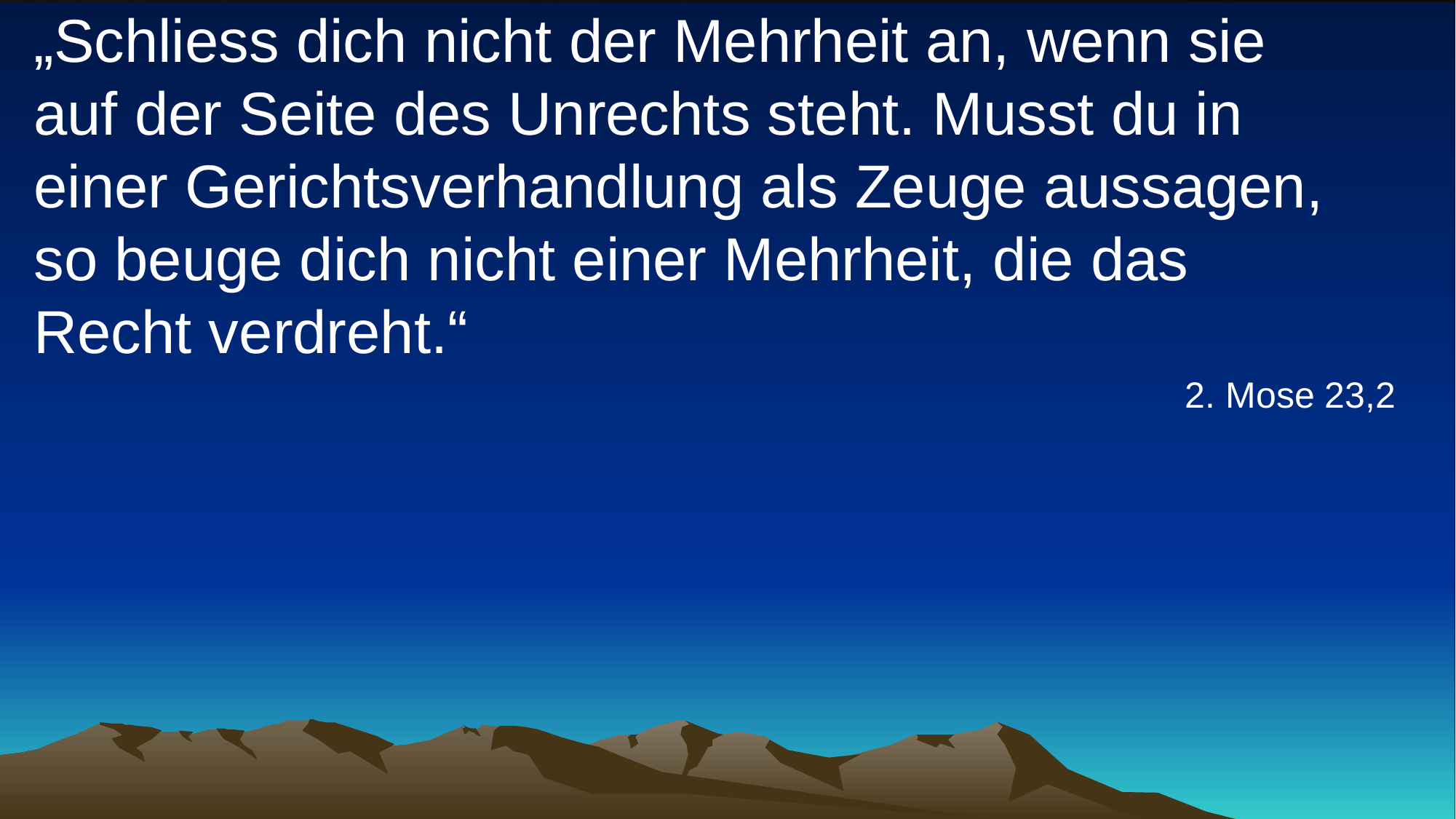

# „Schliess dich nicht der Mehrheit an, wenn sie auf der Seite des Unrechts steht. Musst du in einer Gerichtsverhandlung als Zeuge aussagen, so beuge dich nicht einer Mehrheit, die das Recht verdreht.“
2. Mose 23,2